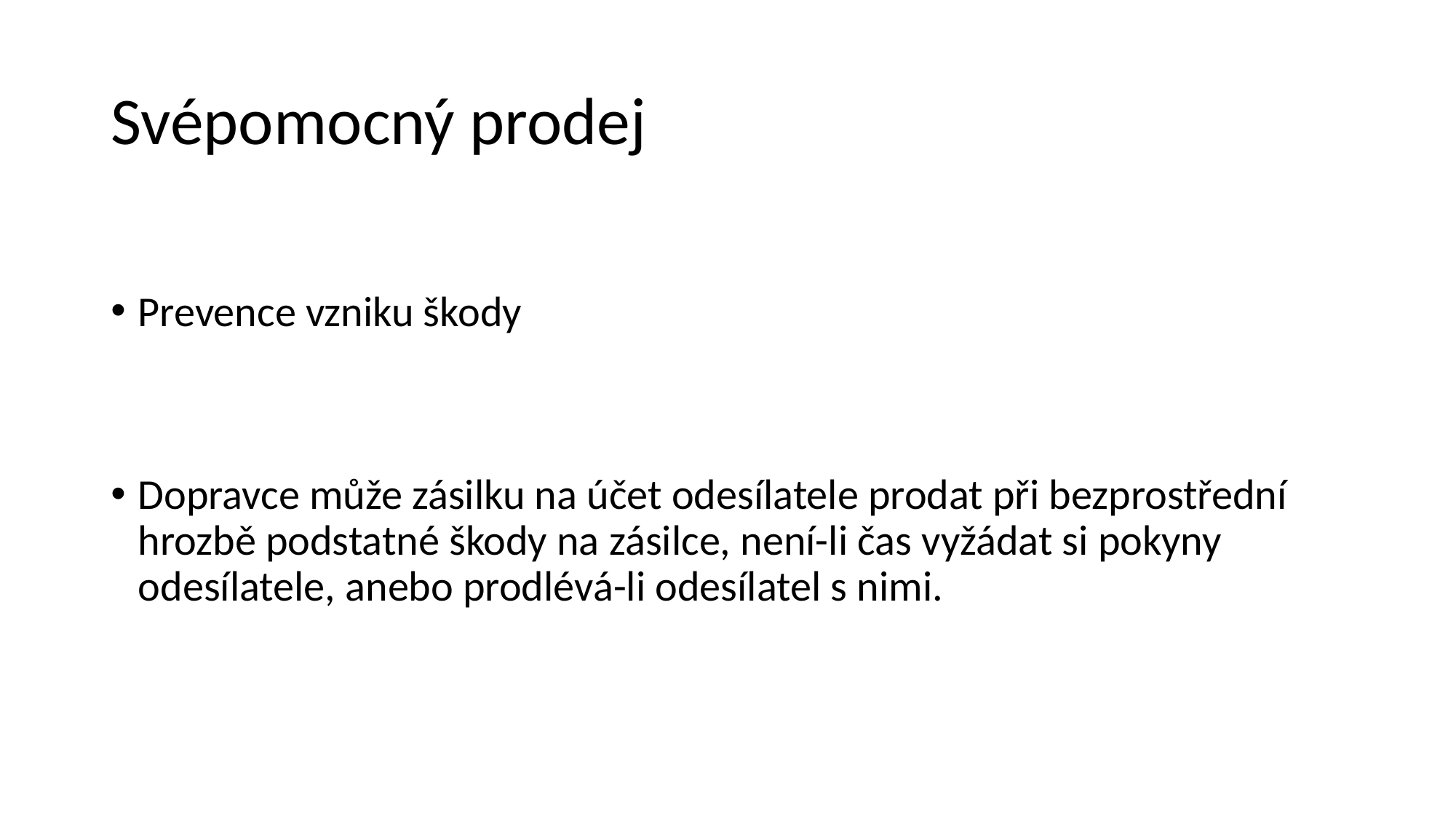

# Svépomocný prodej

Prevence vzniku škody

Dopravce může zásilku na účet odesílatele prodat při bezprostřední hrozbě podstatné škody na zásilce, není-li čas vyžádat si pokyny odesílatele, anebo prodlévá-li odesílatel s nimi.